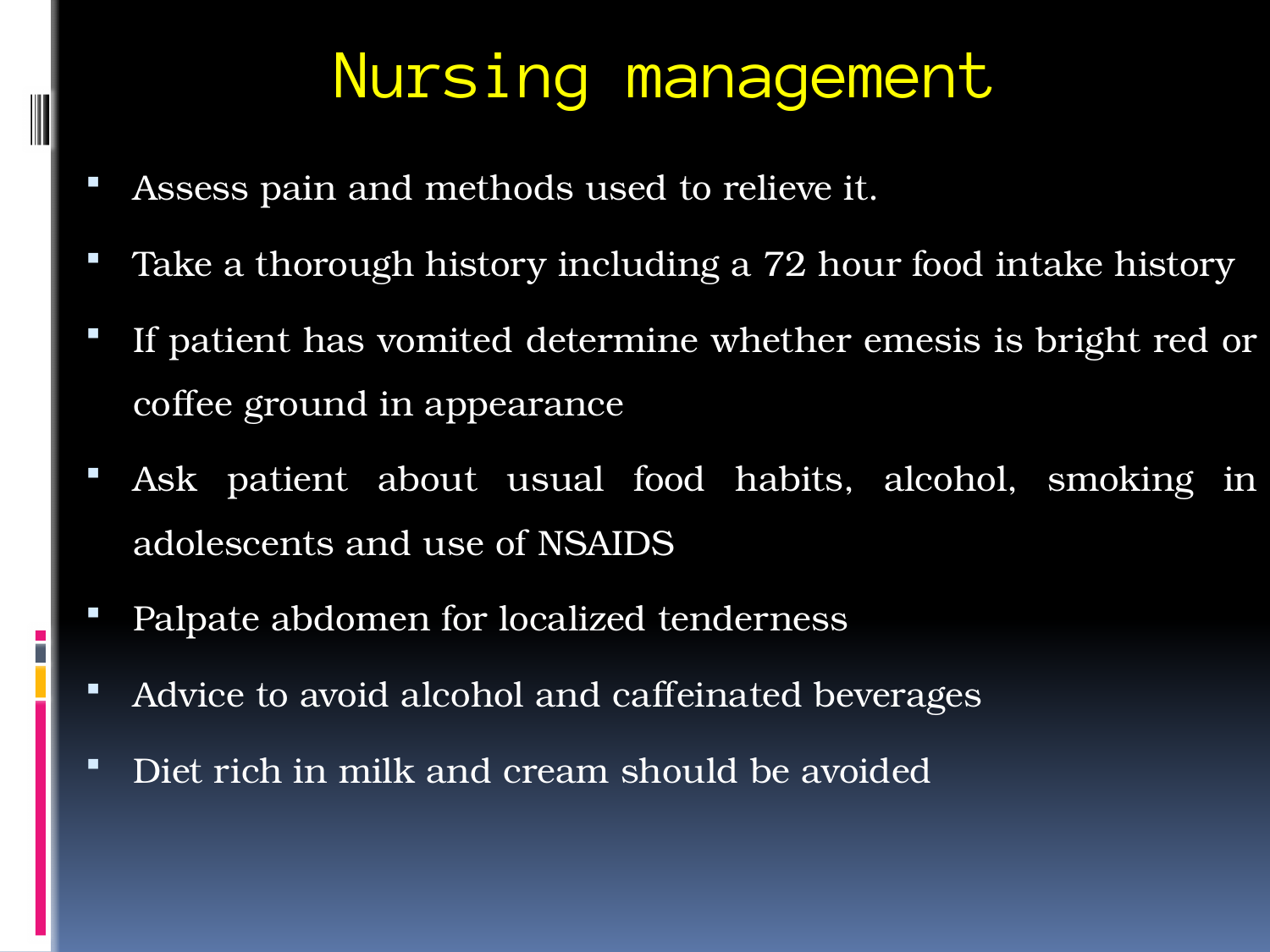

# Nursing management
Assess pain and methods used to relieve it.
Take a thorough history including a 72 hour food intake history
If patient has vomited determine whether emesis is bright red or coffee ground in appearance
Ask patient about usual food habits, alcohol, smoking in adolescents and use of NSAIDS
Palpate abdomen for localized tenderness
Advice to avoid alcohol and caffeinated beverages
Diet rich in milk and cream should be avoided